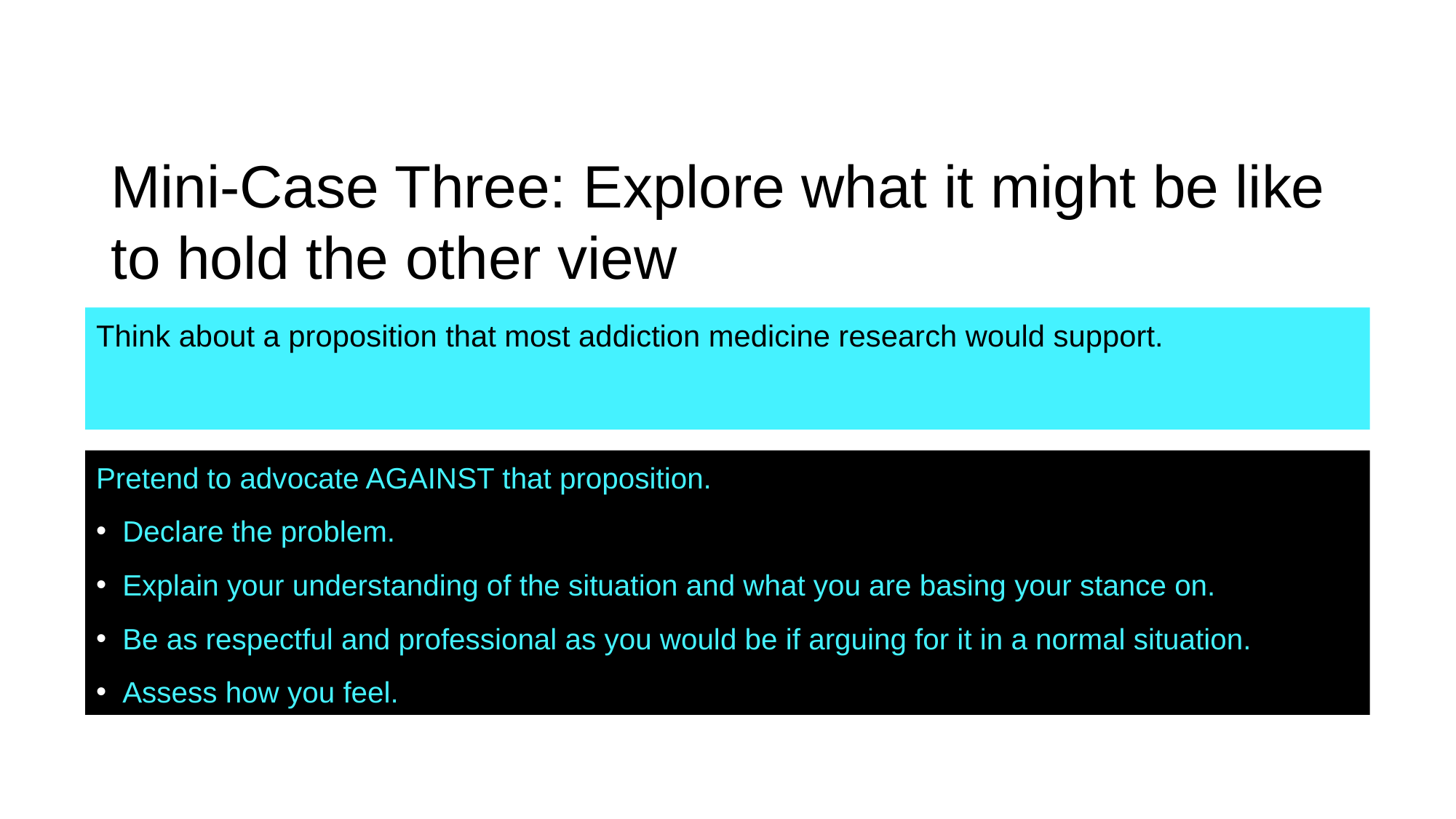

# Mini-Case Three: Explore what it might be like to hold the other view
Think about a proposition that most addiction medicine research would support.
Pretend to advocate AGAINST that proposition.
Declare the problem.
Explain your understanding of the situation and what you are basing your stance on.
Be as respectful and professional as you would be if arguing for it in a normal situation.
Assess how you feel.